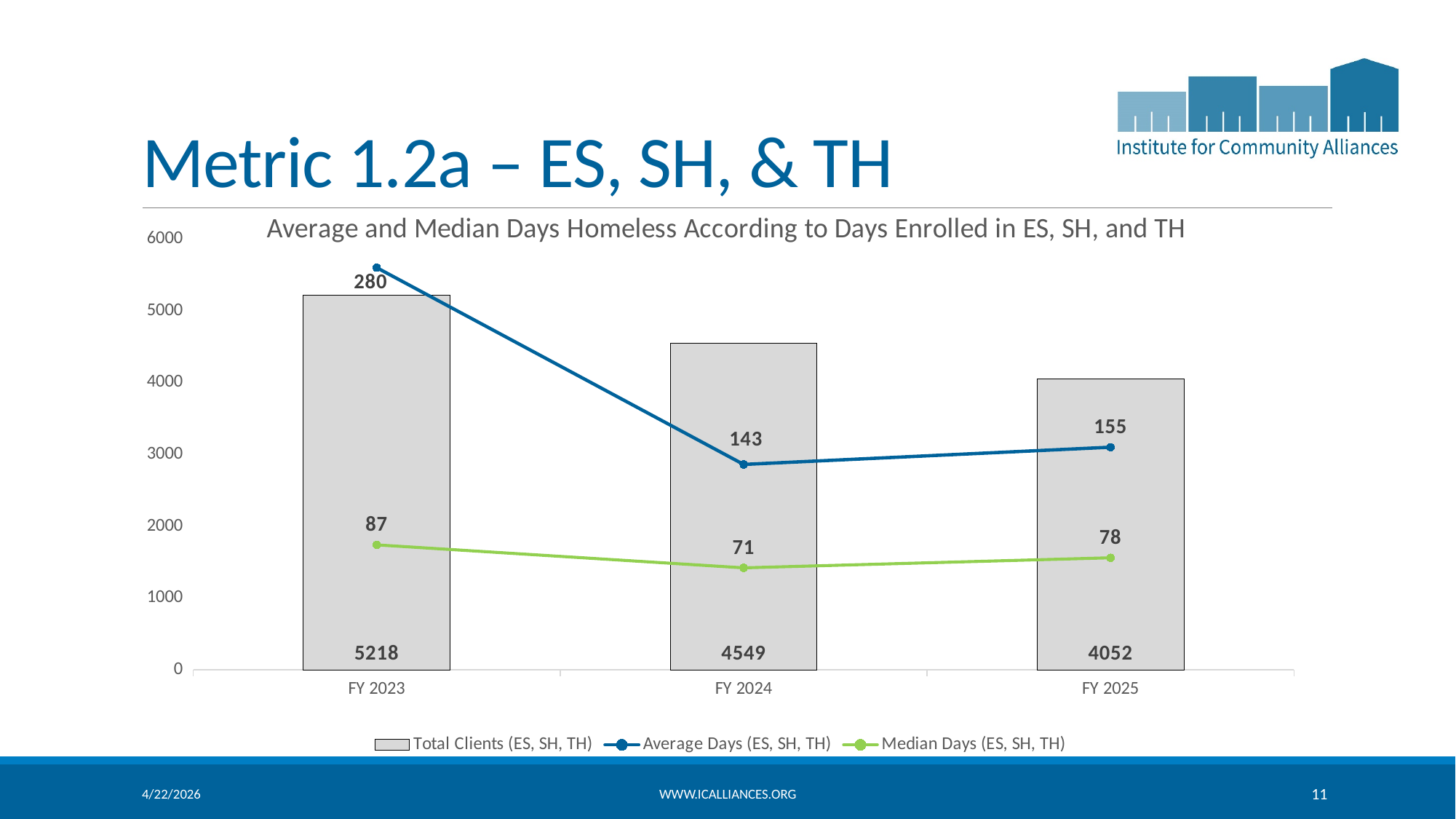

# Metric 1.2a – ES, SH, & TH

### Chart: Average and Median Days Homeless According to Days Enrolled in ES, SH, and TH

| Category | Total Clients (ES, SH, TH) | Average Days (ES, SH, TH) | Median Days (ES, SH, TH) |
|---|---|---|---|
| FY 2023 | 5218.0 | 280.0 | 87.0 |
| FY 2024 | 4549.0 | 143.0 | 71.0 |
| FY 2025 | 4052.0 | 155.0 | 78.0 |
4/22/2026
www.icalliances.org
11